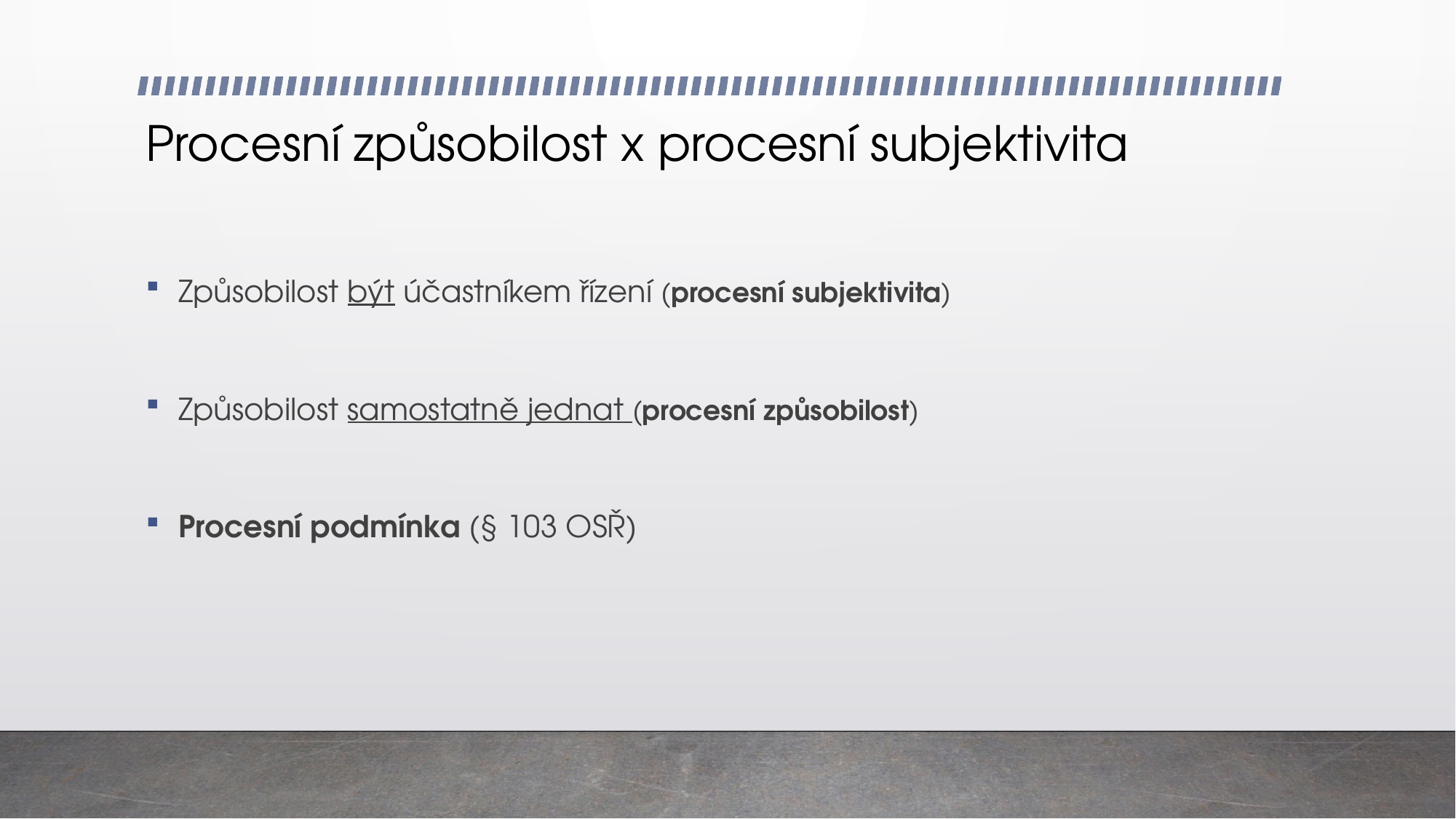

# Procesní způsobilost x procesní subjektivita
Způsobilost být účastníkem řízení (procesní subjektivita)

Způsobilost samostatně jednat (procesní způsobilost)

Procesní podmínka (§ 103 OSŘ)